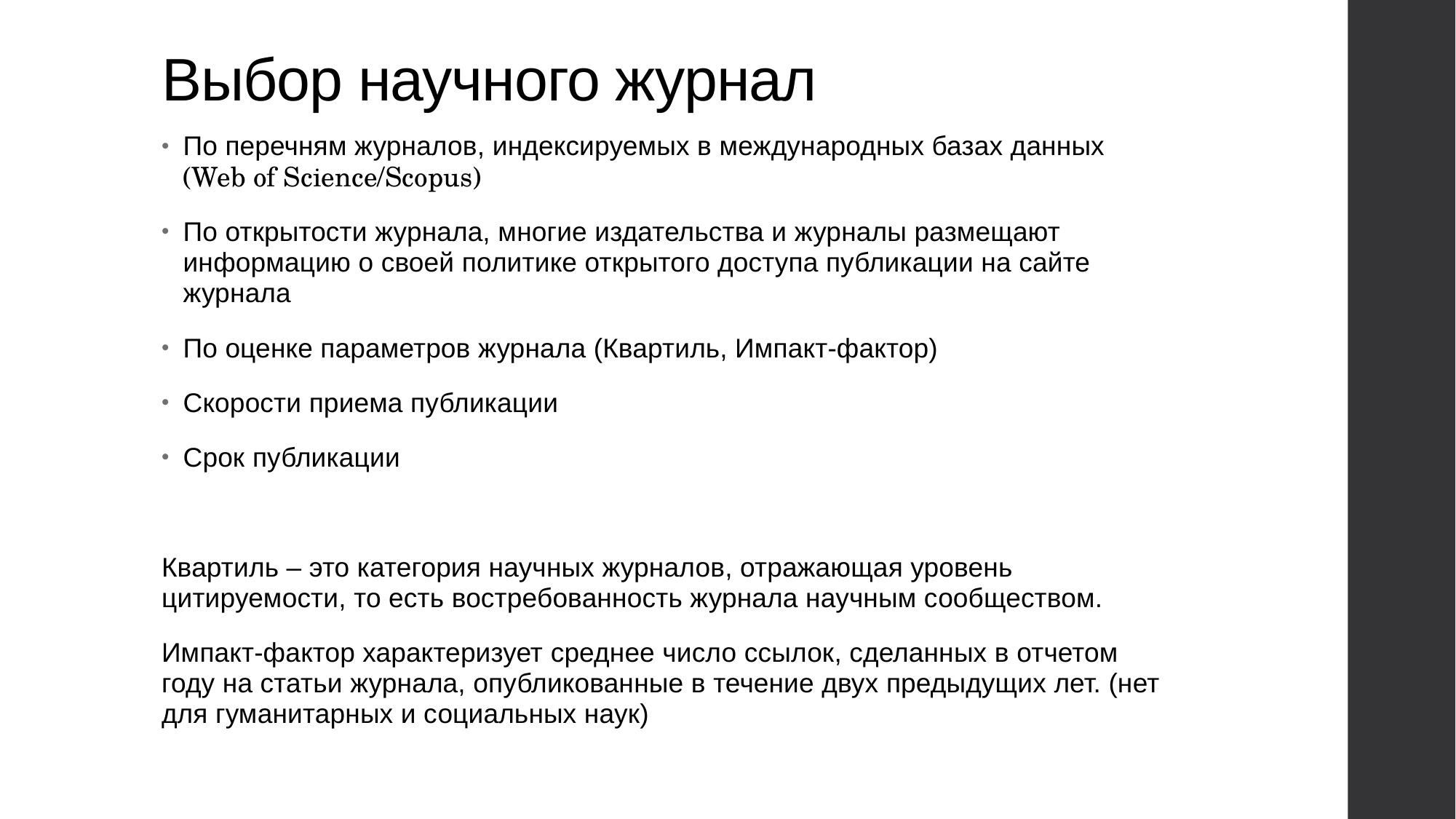

# Выбор научного журнал
По перечням журналов, индексируемых в международных базах данных (Web of Science/Scopus)
По открытости журнала, многие издательства и журналы размещают информацию о своей политике открытого доступа публикации на сайте журнала
По оценке параметров журнала (Квартиль, Импакт-фактор)
Скорости приема публикации
Срок публикации

Квартиль – это категория научных журналов, отражающая уровень цитируемости, то есть востребованность журнала научным сообществом.
Импакт-фактор характеризует среднее число ссылок, сделанных в отчетом году на статьи журнала, опубликованные в течение двух предыдущих лет. (нет для гуманитарных и социальных наук)